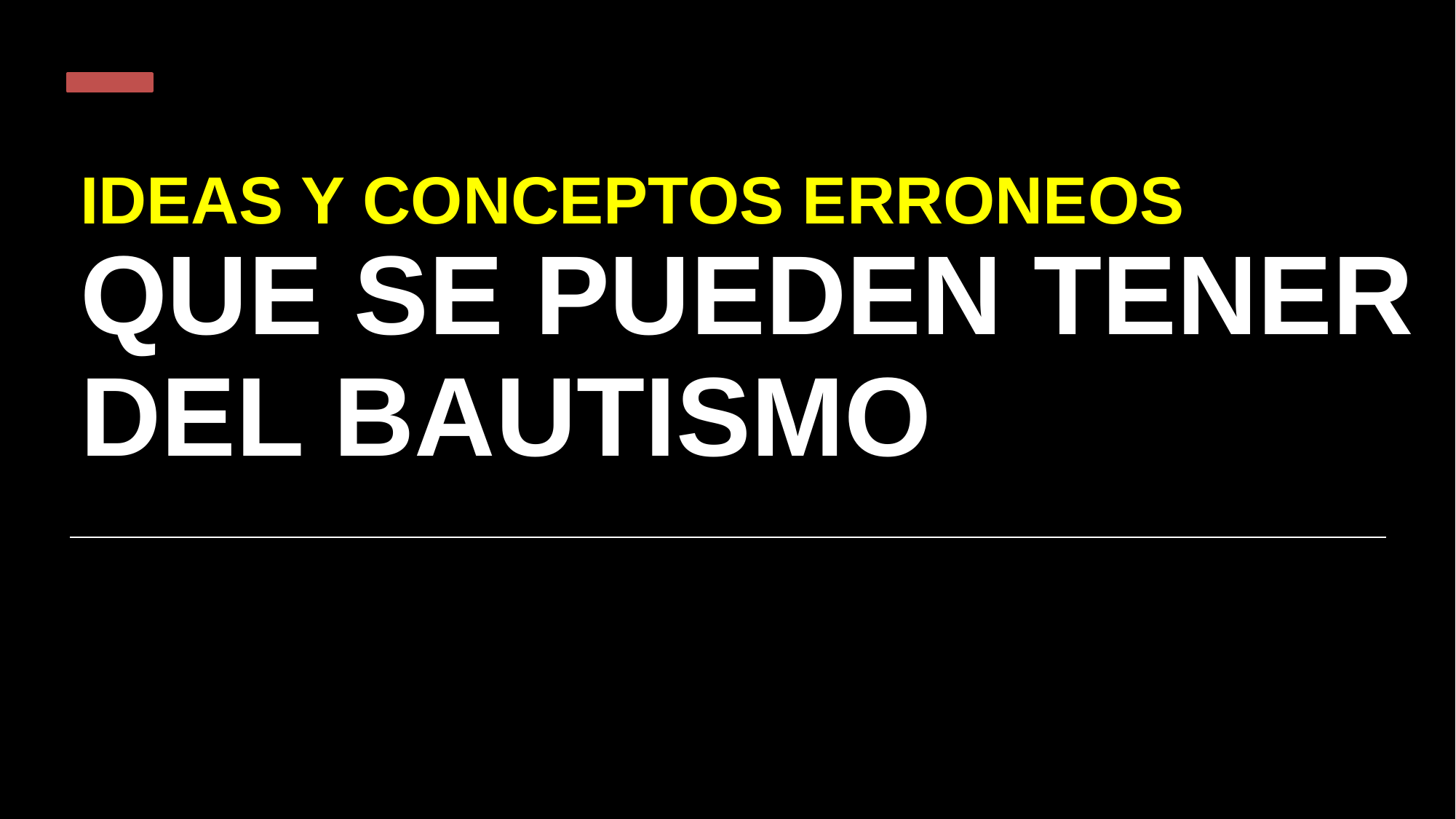

# IDEAS Y CONCEPTOS ERRONEOS QUE SE PUEDEN TENER DEL BAUTISMO